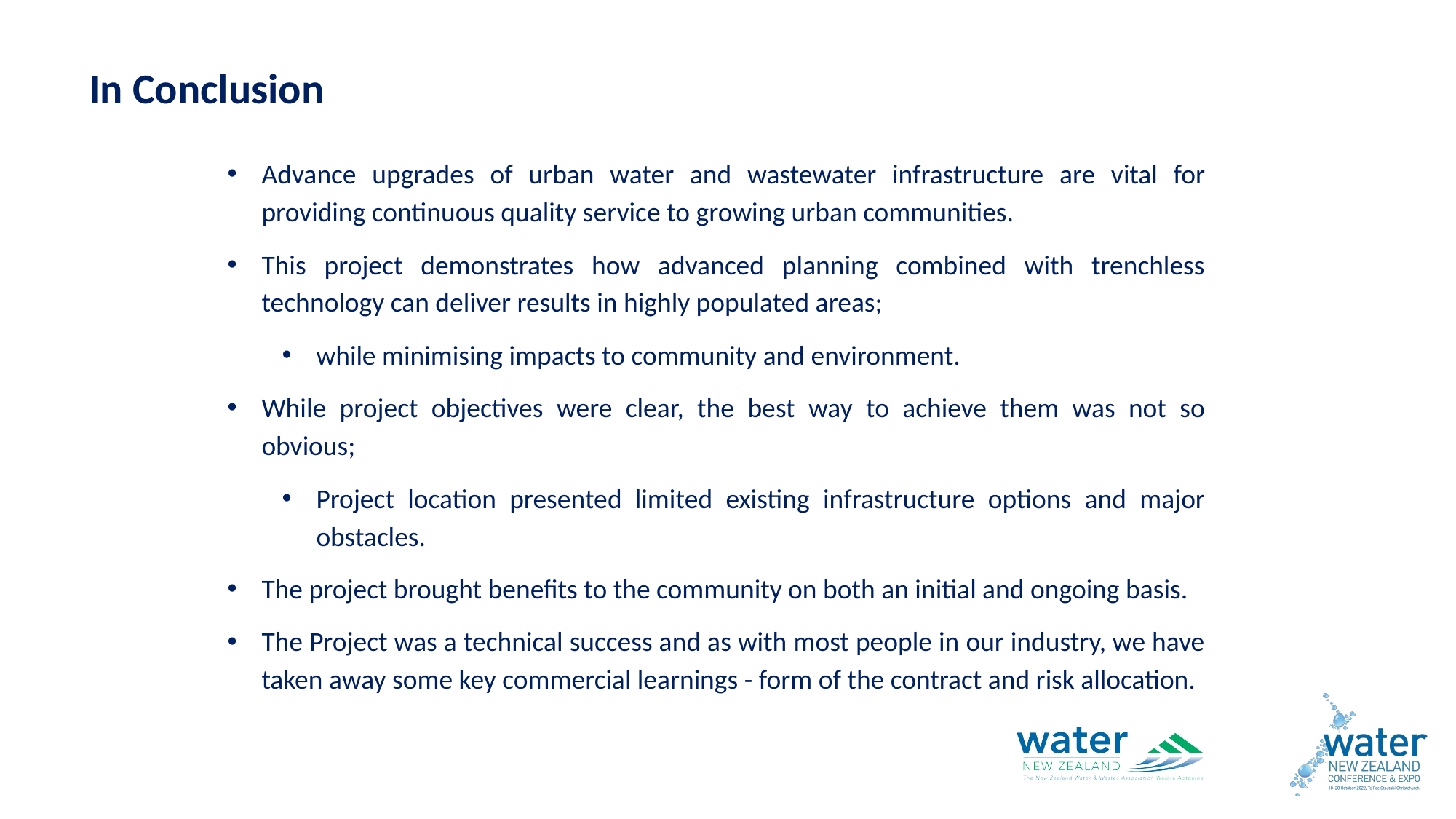

In Conclusion
Advance upgrades of urban water and wastewater infrastructure are vital for providing continuous quality service to growing urban communities.
This project demonstrates how advanced planning combined with trenchless technology can deliver results in highly populated areas;
while minimising impacts to community and environment.
While project objectives were clear, the best way to achieve them was not so obvious;
Project location presented limited existing infrastructure options and major obstacles.
The project brought benefits to the community on both an initial and ongoing basis.
The Project was a technical success and as with most people in our industry, we have taken away some key commercial learnings - form of the contract and risk allocation.